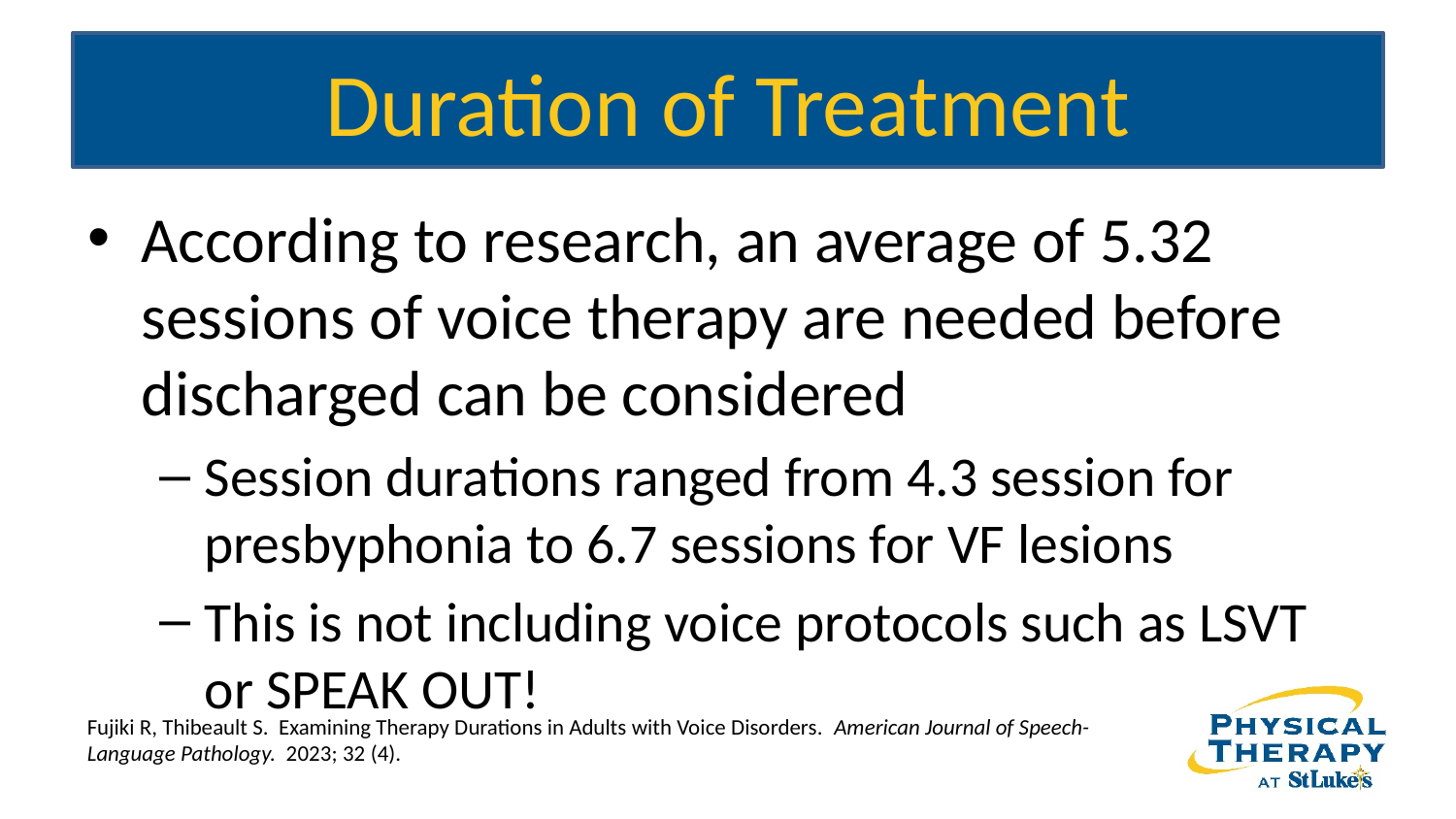

# Duration of Treatment
According to research, an average of 5.32 sessions of voice therapy are needed before discharged can be considered
Session durations ranged from 4.3 session for presbyphonia to 6.7 sessions for VF lesions
This is not including voice protocols such as LSVT or SPEAK OUT!

Fujiki R, Thibeault S.  Examining Therapy Durations in Adults with Voice Disorders.  American Journal of Speech-Language Pathology.  2023; 32 (4).